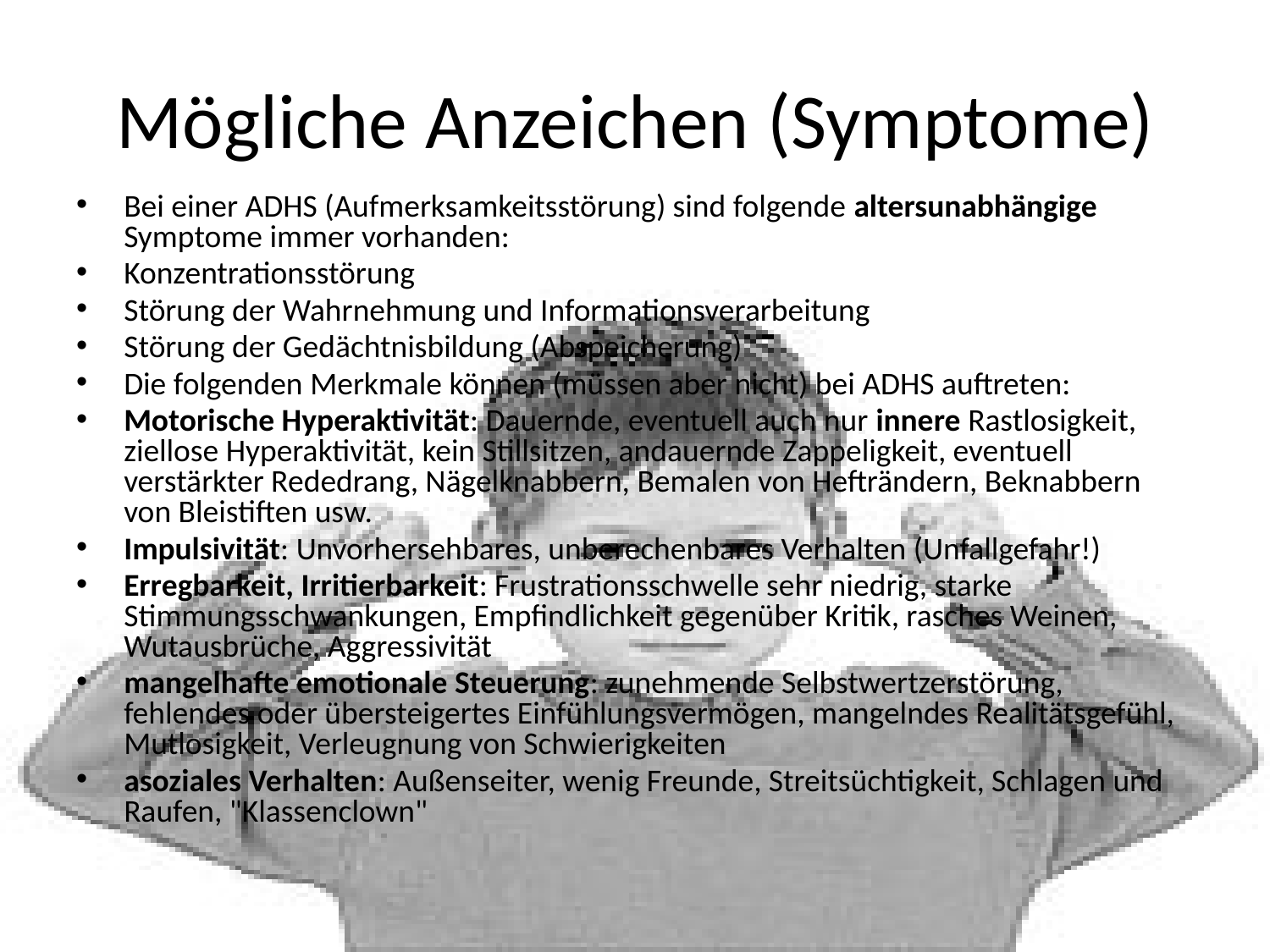

# Mögliche Anzeichen (Symptome)
Bei einer ADHS (Aufmerksamkeitsstörung) sind folgende altersunabhängige Symptome immer vorhanden:
Konzentrationsstörung
Störung der Wahrnehmung und Informationsverarbeitung
Störung der Gedächtnisbildung (Abspeicherung)
Die folgenden Merkmale können (müssen aber nicht) bei ADHS auftreten:
Motorische Hyperaktivität: Dauernde, eventuell auch nur innere Rastlosigkeit, ziellose Hyperaktivität, kein Stillsitzen, andauernde Zappeligkeit, eventuell verstärkter Rededrang, Nägelknabbern, Bemalen von Hefträndern, Beknabbern von Bleistiften usw.
Impulsivität: Unvorhersehbares, unberechenbares Verhalten (Unfallgefahr!)
Erregbarkeit, Irritierbarkeit: Frustrationsschwelle sehr niedrig, starke Stimmungsschwankungen, Empfindlichkeit gegenüber Kritik, rasches Weinen, Wutausbrüche, Aggressivität
mangelhafte emotionale Steuerung: zunehmende Selbstwertzerstörung, fehlendes oder übersteigertes Einfühlungsvermögen, mangelndes Realitätsgefühl, Mutlosigkeit, Verleugnung von Schwierigkeiten
asoziales Verhalten: Außenseiter, wenig Freunde, Streitsüchtigkeit, Schlagen und Raufen, "Klassenclown"